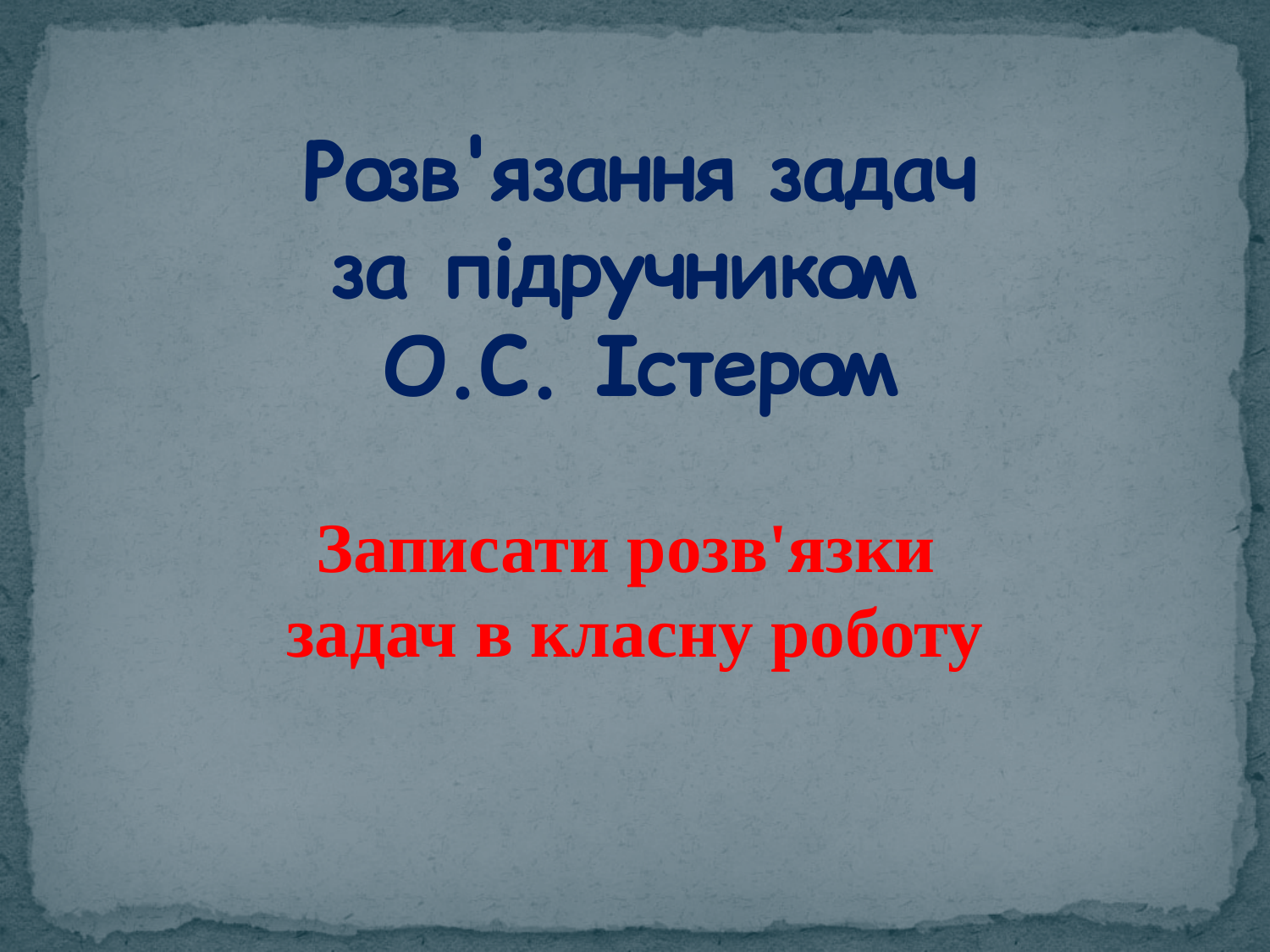

# Розв'язання задач за підручником О.С. Істером
Записати розв'язки
задач в класну роботу